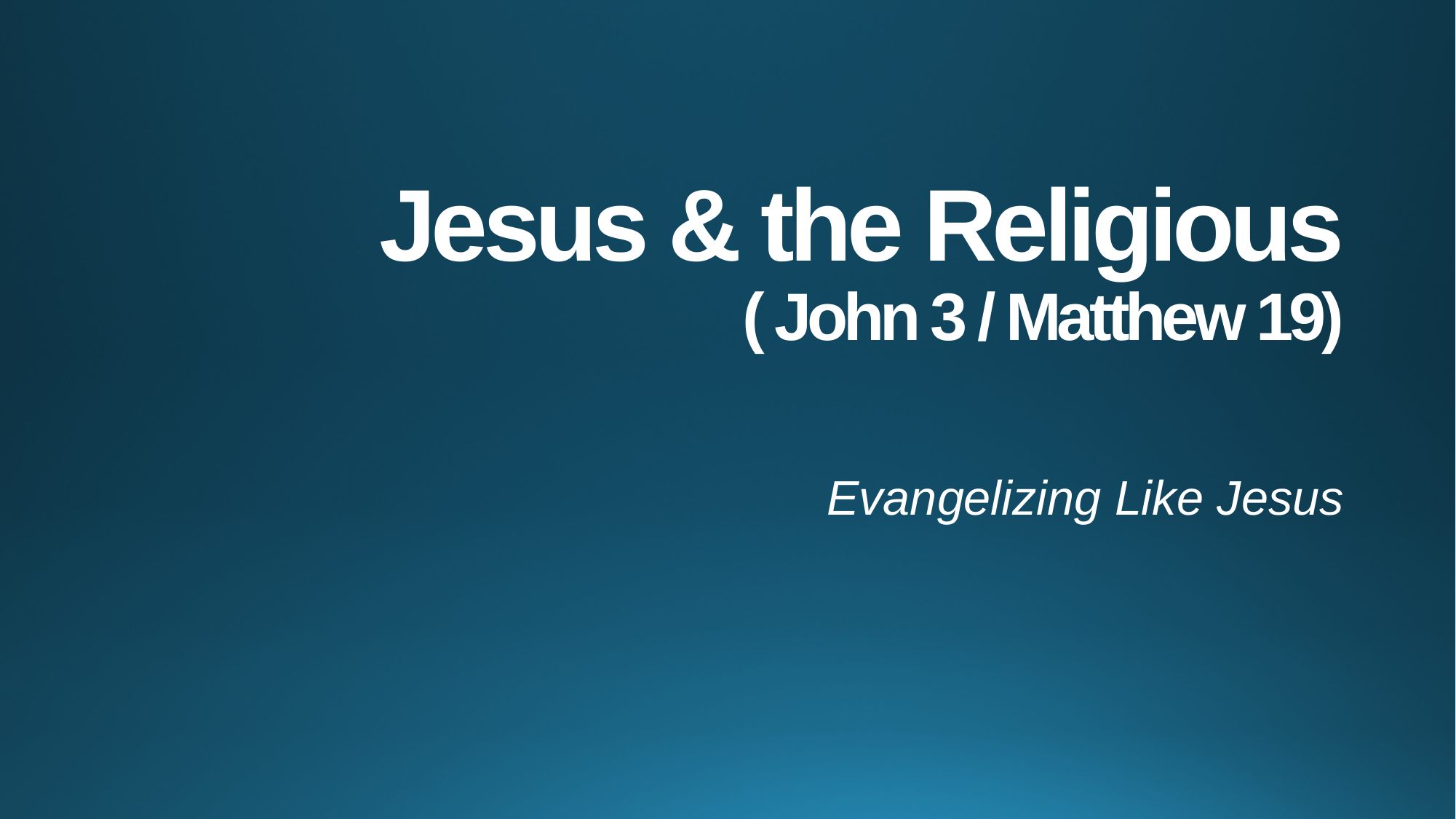

# Jesus & the Religious ( John 3 / Matthew 19)
Evangelizing Like Jesus